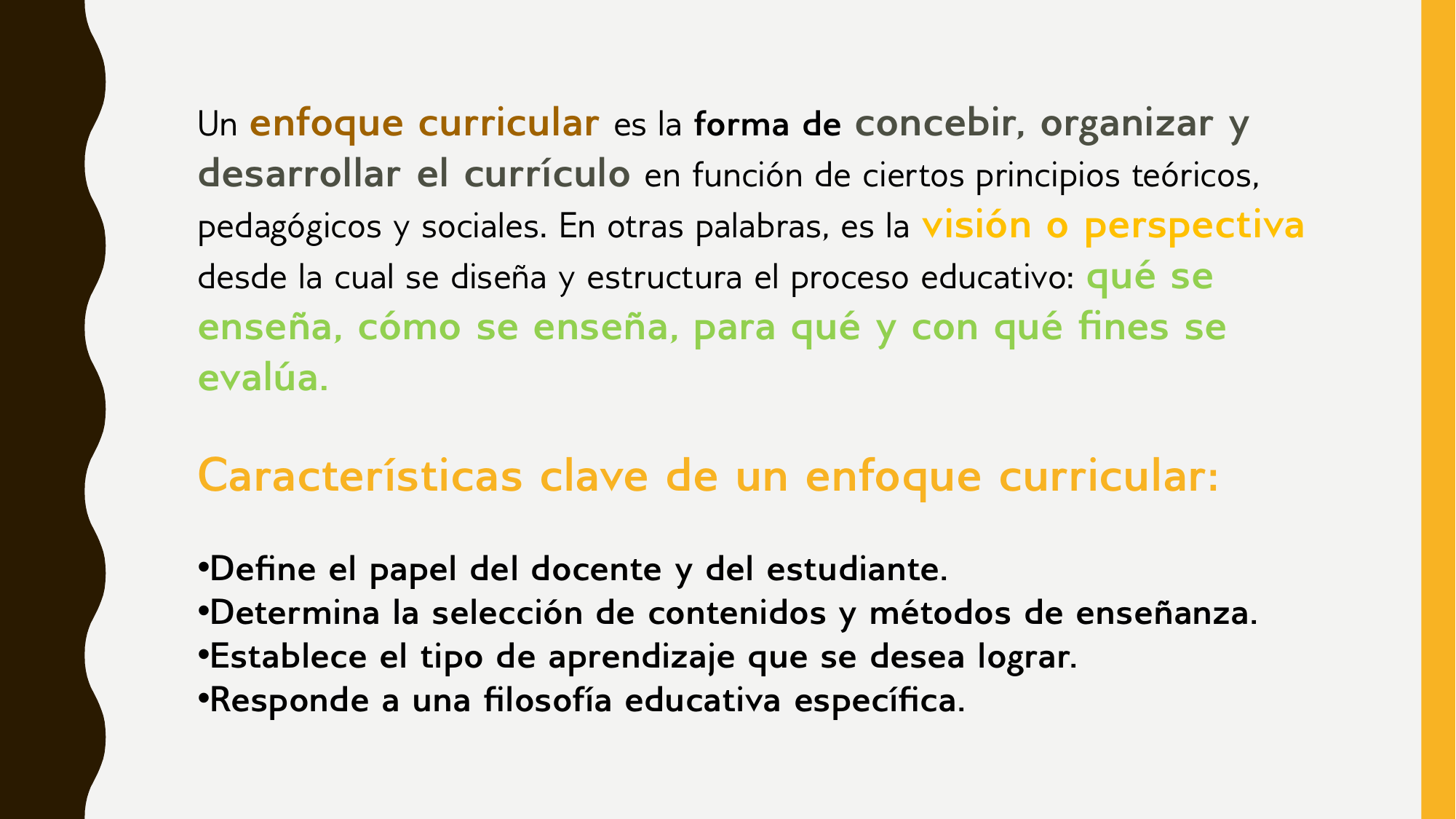

Un enfoque curricular es la forma de concebir, organizar y desarrollar el currículo en función de ciertos principios teóricos, pedagógicos y sociales. En otras palabras, es la visión o perspectiva desde la cual se diseña y estructura el proceso educativo: qué se enseña, cómo se enseña, para qué y con qué fines se evalúa.

Características clave de un enfoque curricular:

Define el papel del docente y del estudiante.
Determina la selección de contenidos y métodos de enseñanza.
Establece el tipo de aprendizaje que se desea lograr.
Responde a una filosofía educativa específica.